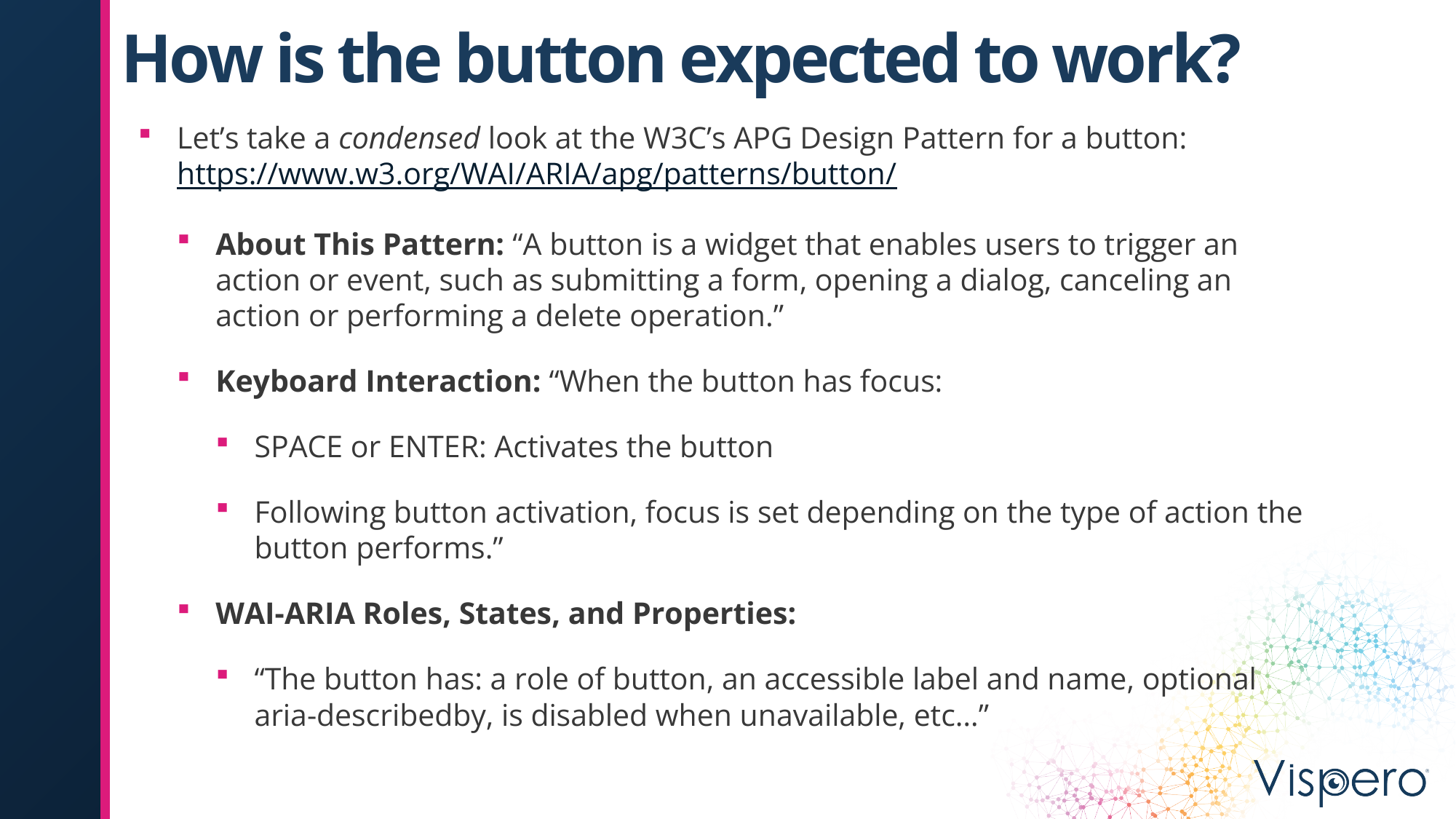

# How is the button expected to work?
Let’s take a condensed look at the W3C’s APG Design Pattern for a button:
https://www.w3.org/WAI/ARIA/apg/patterns/button/
About This Pattern: “A button is a widget that enables users to trigger an action or event, such as submitting a form, opening a dialog, canceling an action or performing a delete operation.”
Keyboard Interaction: “When the button has focus:
SPACE or ENTER: Activates the button
Following button activation, focus is set depending on the type of action the button performs.”
WAI-ARIA Roles, States, and Properties:
“The button has: a role of button, an accessible label and name, optional aria-describedby, is disabled when unavailable, etc…”